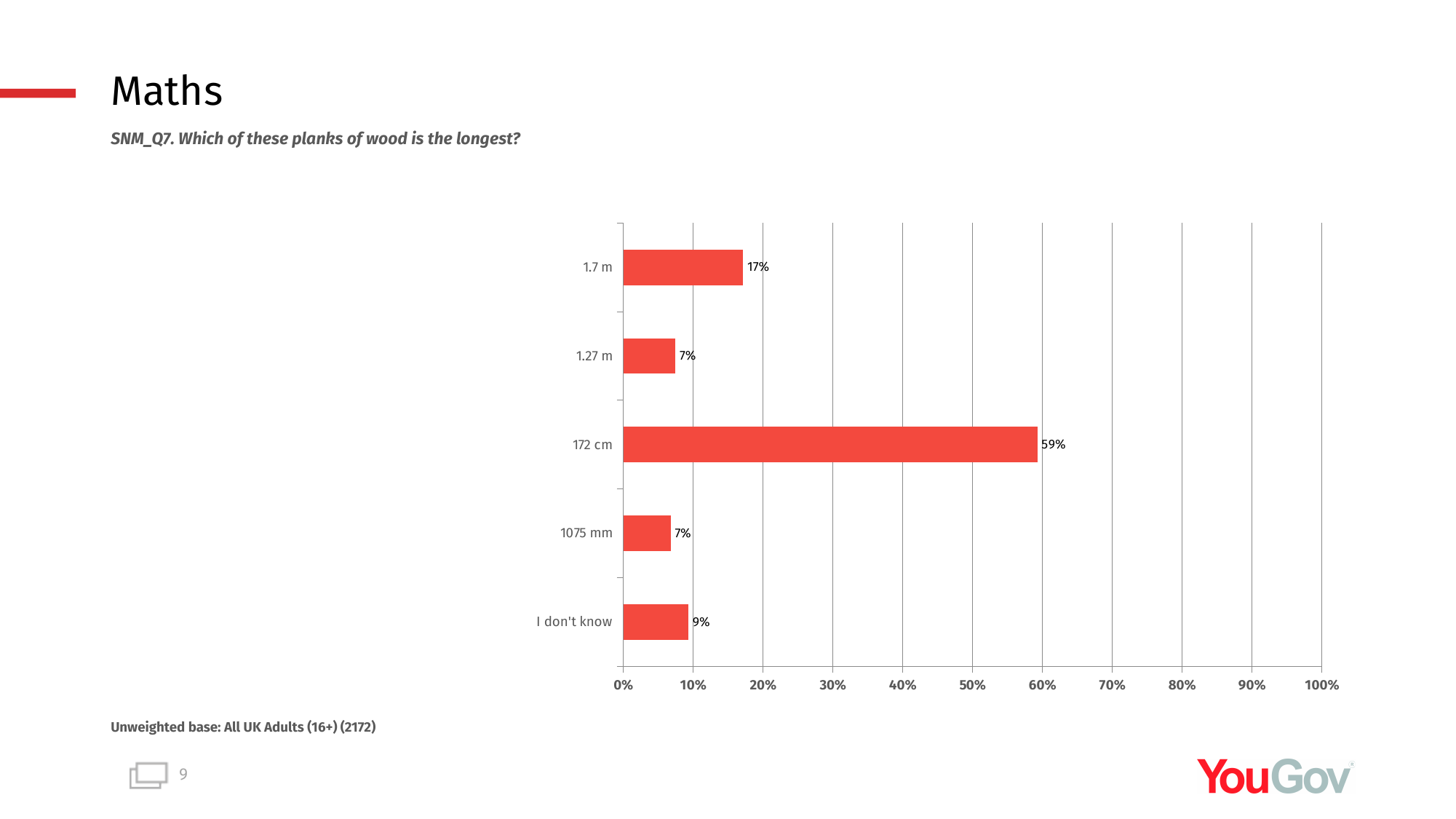

# Maths
SNM_Q7. Which of these planks of wood is the longest?

### Chart

| Category | Total (n=2172) |
|---|---|
| I don't know | 0.0932 |
| 1075 mm | 0.0678 |
| 172 cm | 0.5927 |
| 1.27 m | 0.0747 |
| 1.7 m | 0.1716 |
Unweighted base: All UK Adults (16+) (2172)